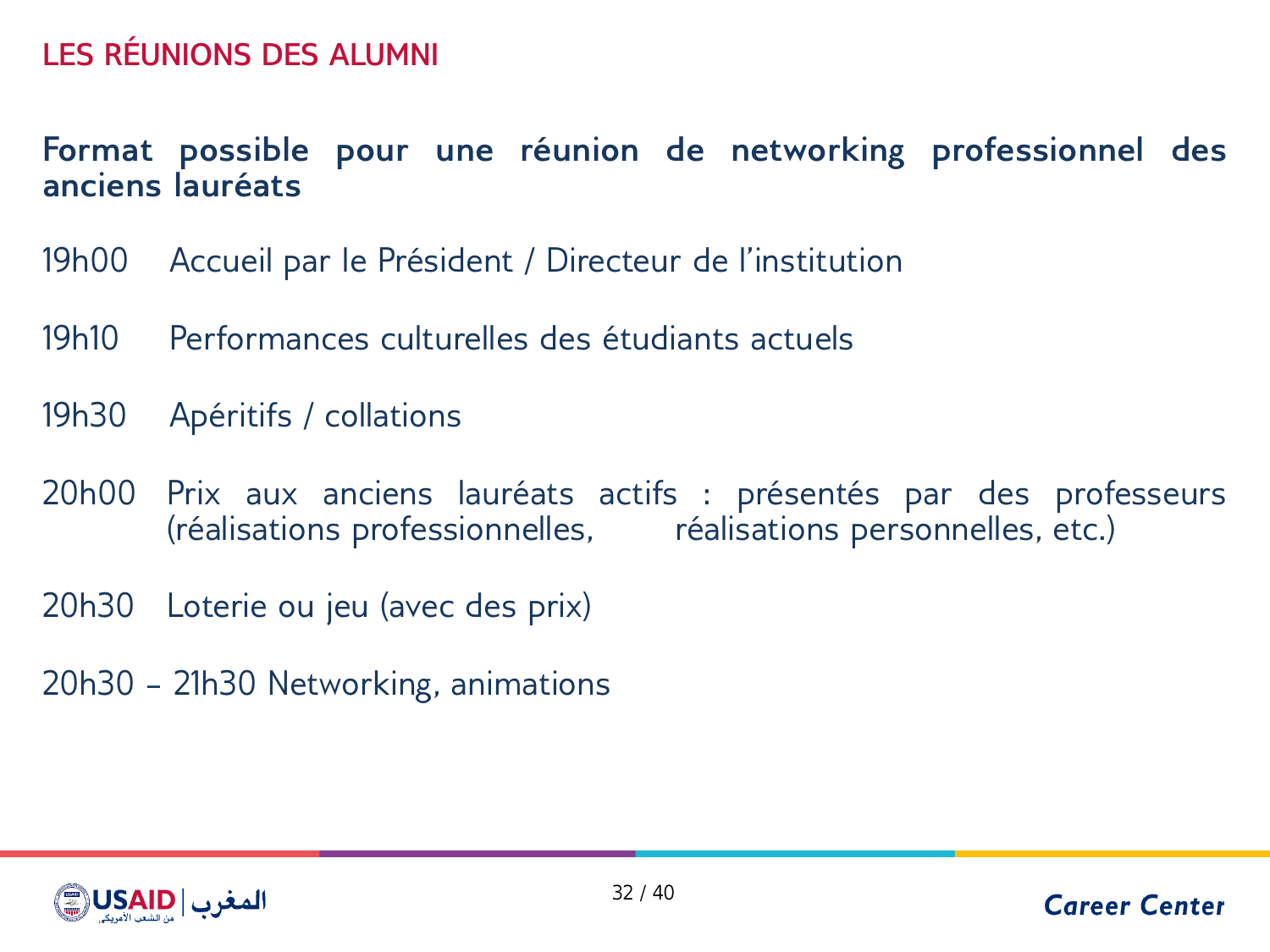

LES RÉUNIONS DES ALUMNI
Format possible pour une réunion de networking professionnel des anciens lauréats

19h00	Accueil par le Président / Directeur de l’institution
19h10	Performances culturelles des étudiants actuels
19h30 	Apéritifs / collations
20h00	Prix aux anciens lauréats actifs : présentés par des professeurs (réalisations professionnelles, 	réalisations personnelles, etc.)
20h30 	Loterie ou jeu (avec des prix)
20h30 – 21h30 Networking, animations
32 / 40